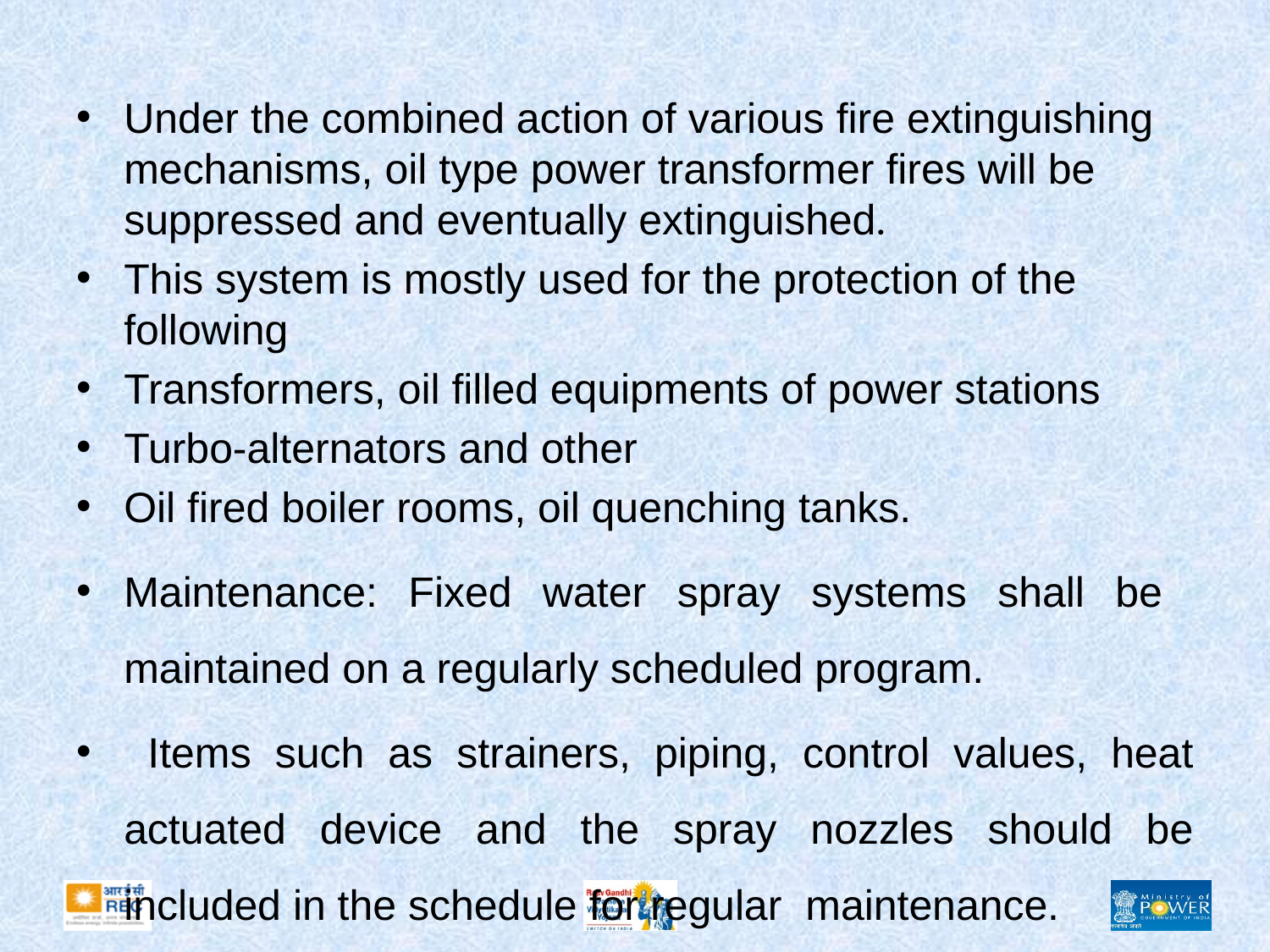

#
Under the combined action of various fire extinguishing mechanisms, oil type power transformer fires will be suppressed and eventually extinguished.
This system is mostly used for the protection of the following
Transformers, oil filled equipments of power stations
Turbo-alternators and other
Oil fired boiler rooms, oil quenching tanks.
Maintenance: Fixed water spray systems shall be  maintained on a regularly scheduled program.
 Items such as strainers, piping, control values, heat actuated device and the spray nozzles should be included in the schedule for regular  maintenance.